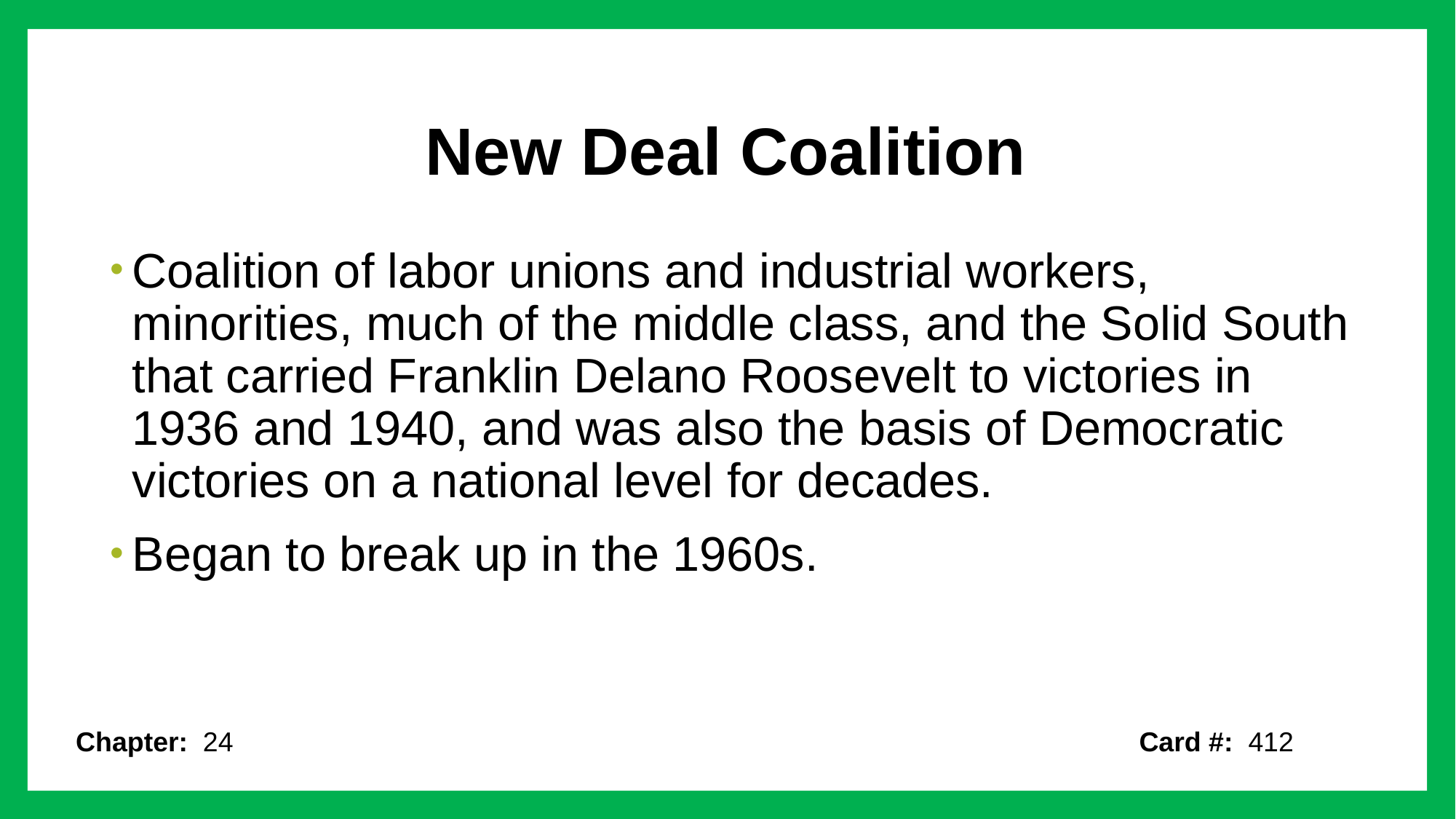

# New Deal Coalition
Coalition of labor unions and industrial workers, minorities, much of the middle class, and the Solid South that carried Franklin Delano Roosevelt to victories in 1936 and 1940, and was also the basis of Democratic victories on a national level for decades.
Began to break up in the 1960s.
Card #:  412
Chapter:  24